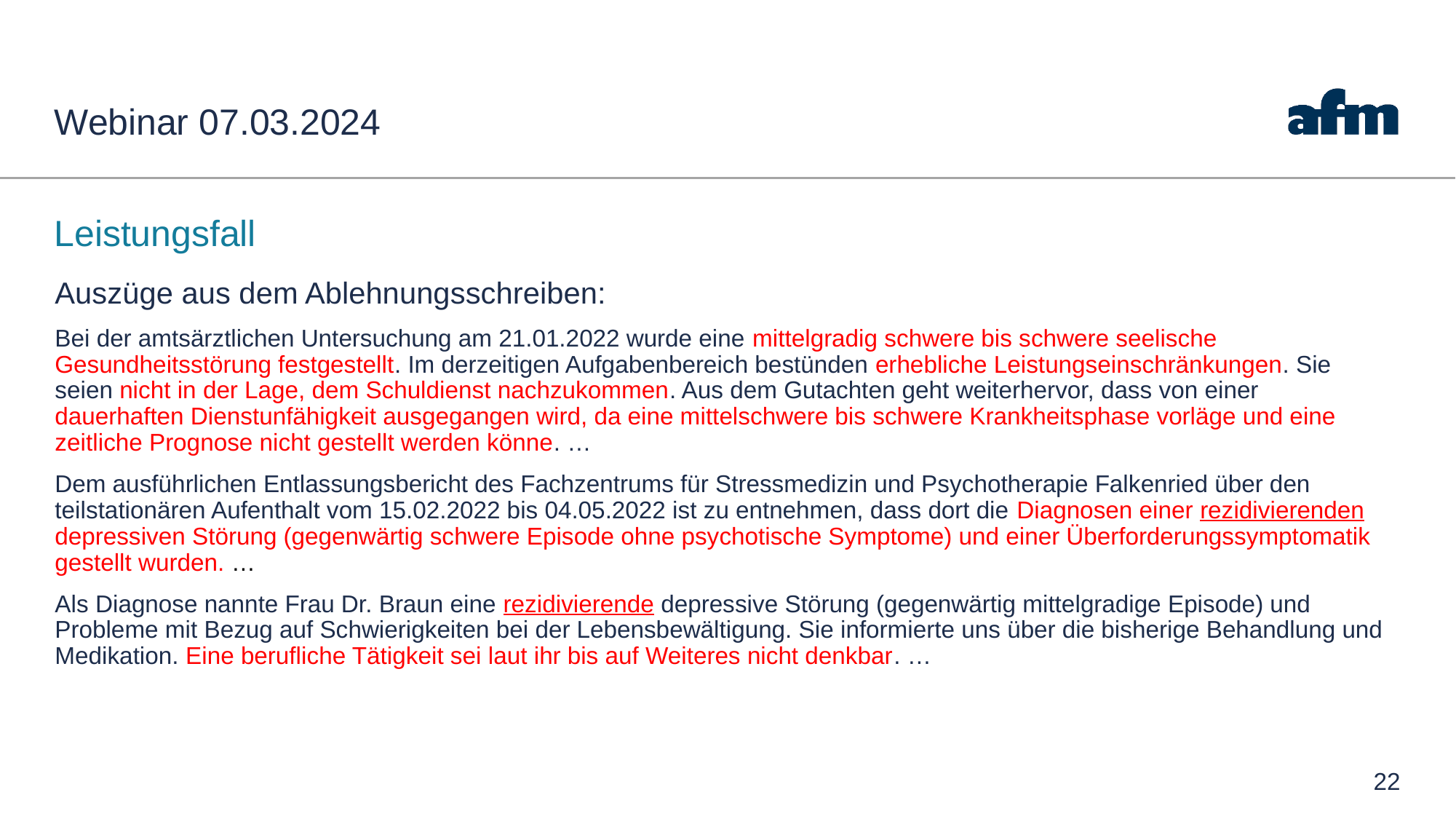

# Webinar 07.03.2024
Leistungsfall

Auszüge aus dem Ablehnungsschreiben:
Bei der amtsärztlichen Untersuchung am 21.01.2022 wurde eine mittelgradig schwere bis schwere seelische Gesundheitsstörung festgestellt. Im derzeitigen Aufgabenbereich bestünden erhebliche Leistungseinschränkungen. Sie seien nicht in der Lage, dem Schuldienst nachzukommen. Aus dem Gutachten geht weiterhervor, dass von einer dauerhaften Dienstunfähigkeit ausgegangen wird, da eine mittelschwere bis schwere Krankheitsphase vorläge und eine zeitliche Prognose nicht gestellt werden könne. …
Dem ausführlichen Entlassungsbericht des Fachzentrums für Stressmedizin und Psychotherapie Falkenried über den teilstationären Aufenthalt vom 15.02.2022 bis 04.05.2022 ist zu entnehmen, dass dort die Diagnosen einer rezidivierenden depressiven Störung (gegenwärtig schwere Episode ohne psychotische Symptome) und einer Überforderungssymptomatik gestellt wurden. …
Als Diagnose nannte Frau Dr. Braun eine rezidivierende depressive Störung (gegenwärtig mittelgradige Episode) und Probleme mit Bezug auf Schwierigkeiten bei der Lebensbewältigung. Sie informierte uns über die bisherige Behandlung und Medikation. Eine berufliche Tätigkeit sei laut ihr bis auf Weiteres nicht denkbar. …
22